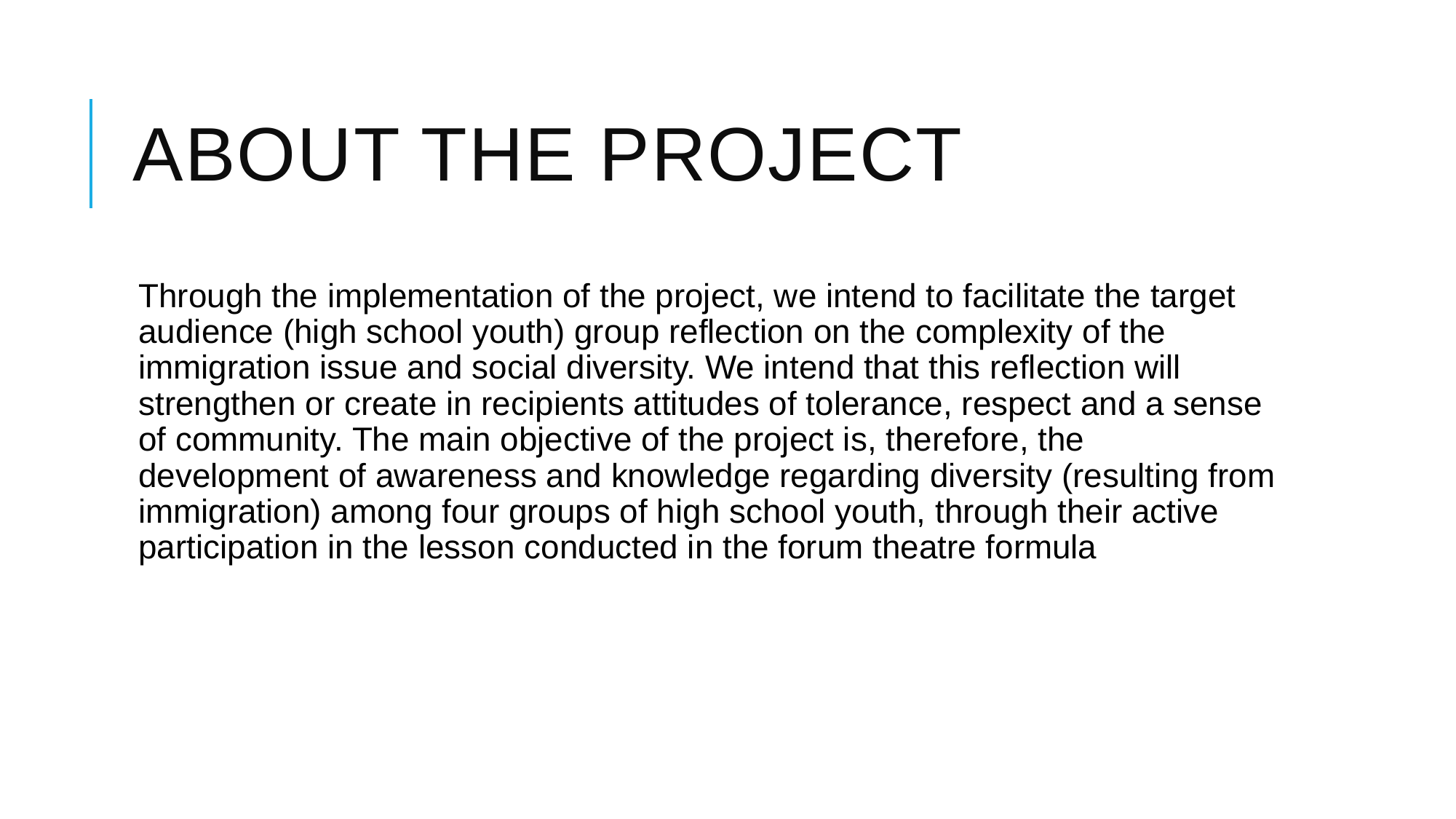

# About THE project
Through the implementation of the project, we intend to facilitate the target audience (high school youth) group reflection on the complexity of the immigration issue and social diversity. We intend that this reflection will strengthen or create in recipients attitudes of tolerance, respect and a sense of community. The main objective of the project is, therefore, the development of awareness and knowledge regarding diversity (resulting from immigration) among four groups of high school youth, through their active participation in the lesson conducted in the forum theatre formula